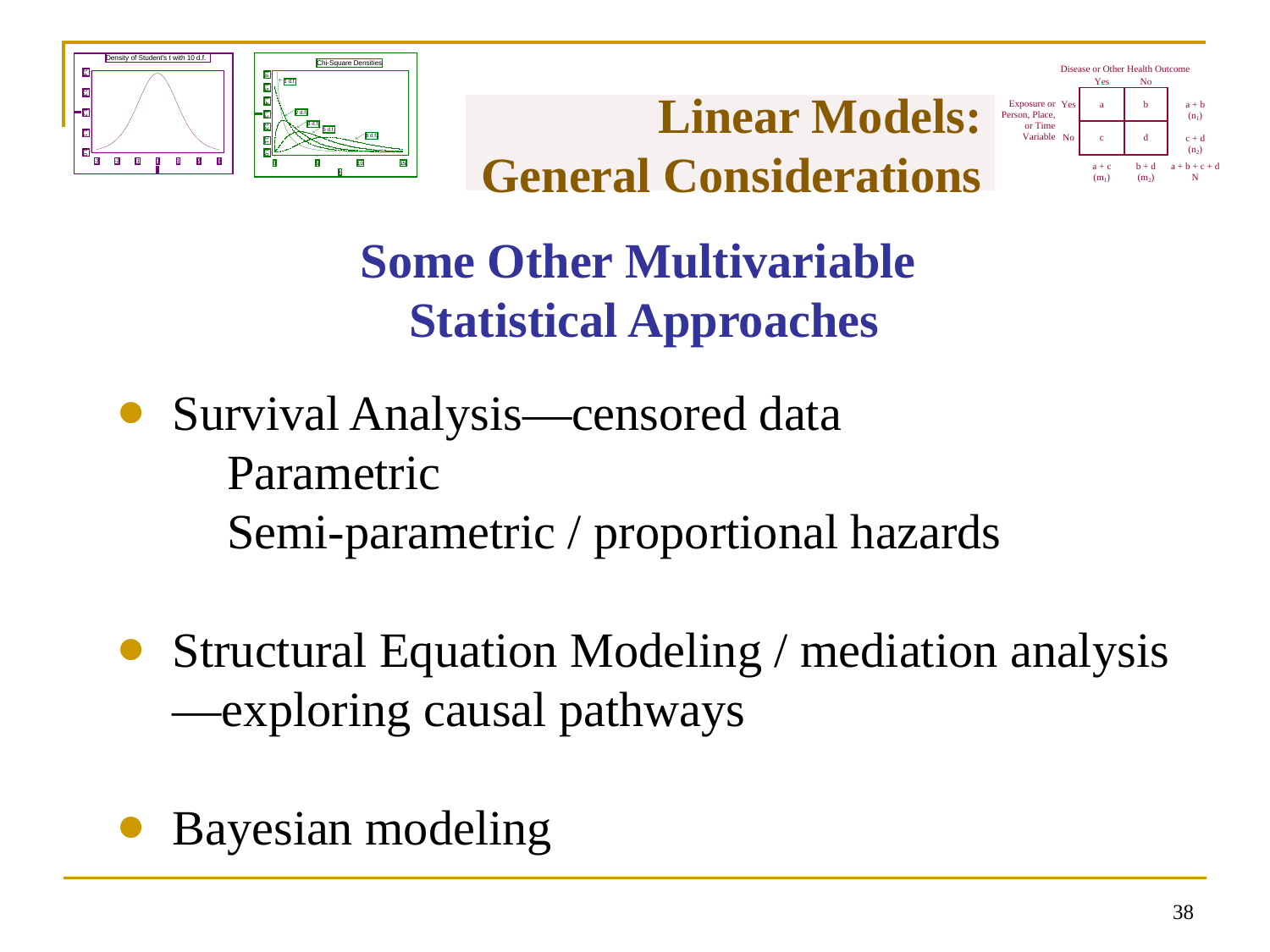

Linear Models: General Considerations
Some Other Multivariable
Statistical Approaches

Survival Analysis—censored data
Parametric
Semi-parametric / proportional hazards

Structural Equation Modeling / mediation analysis—exploring causal pathways

Bayesian modeling
38